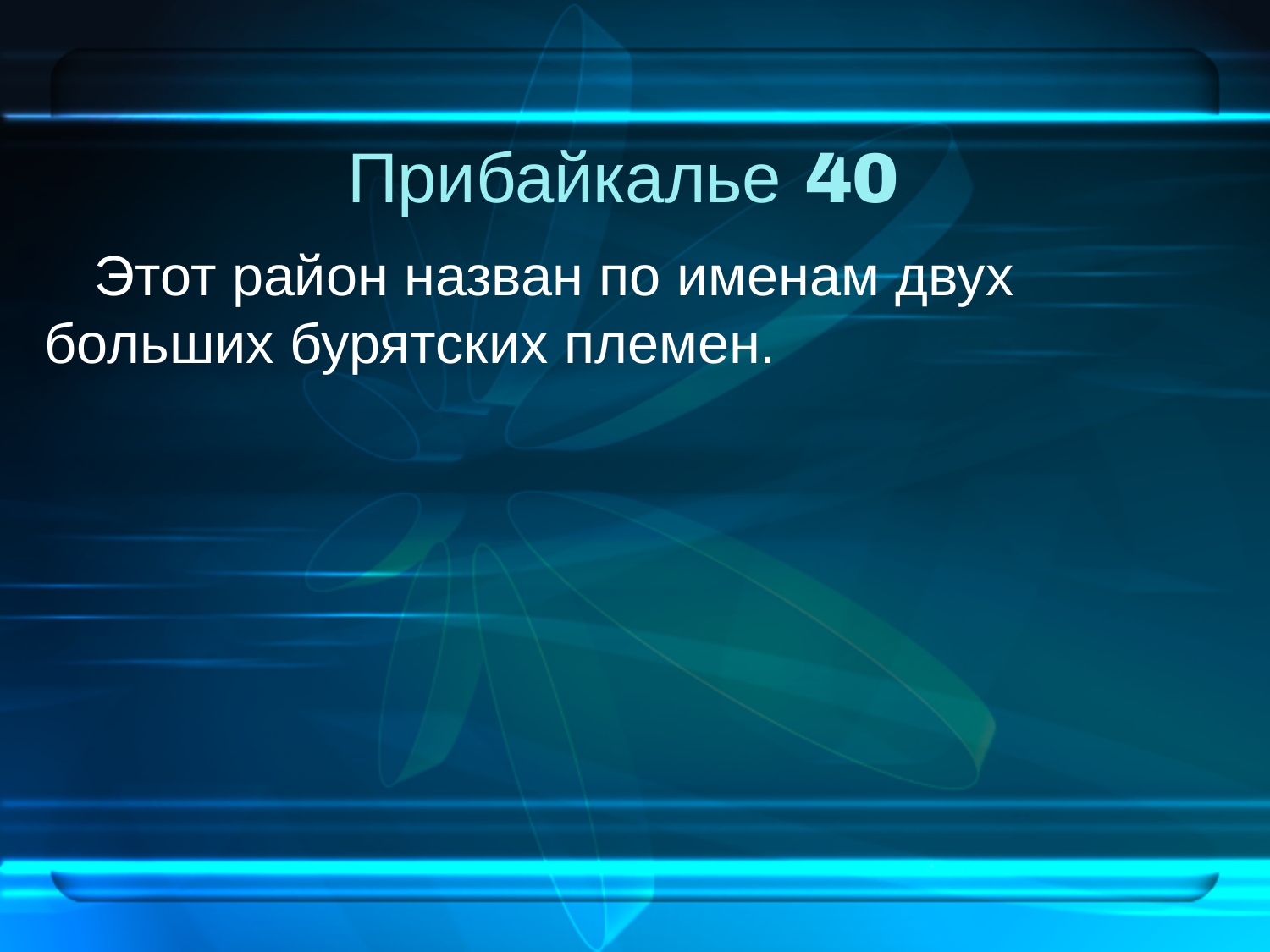

# Прибайкалье 40
Этот район назван по именам двух больших бурятских племен.